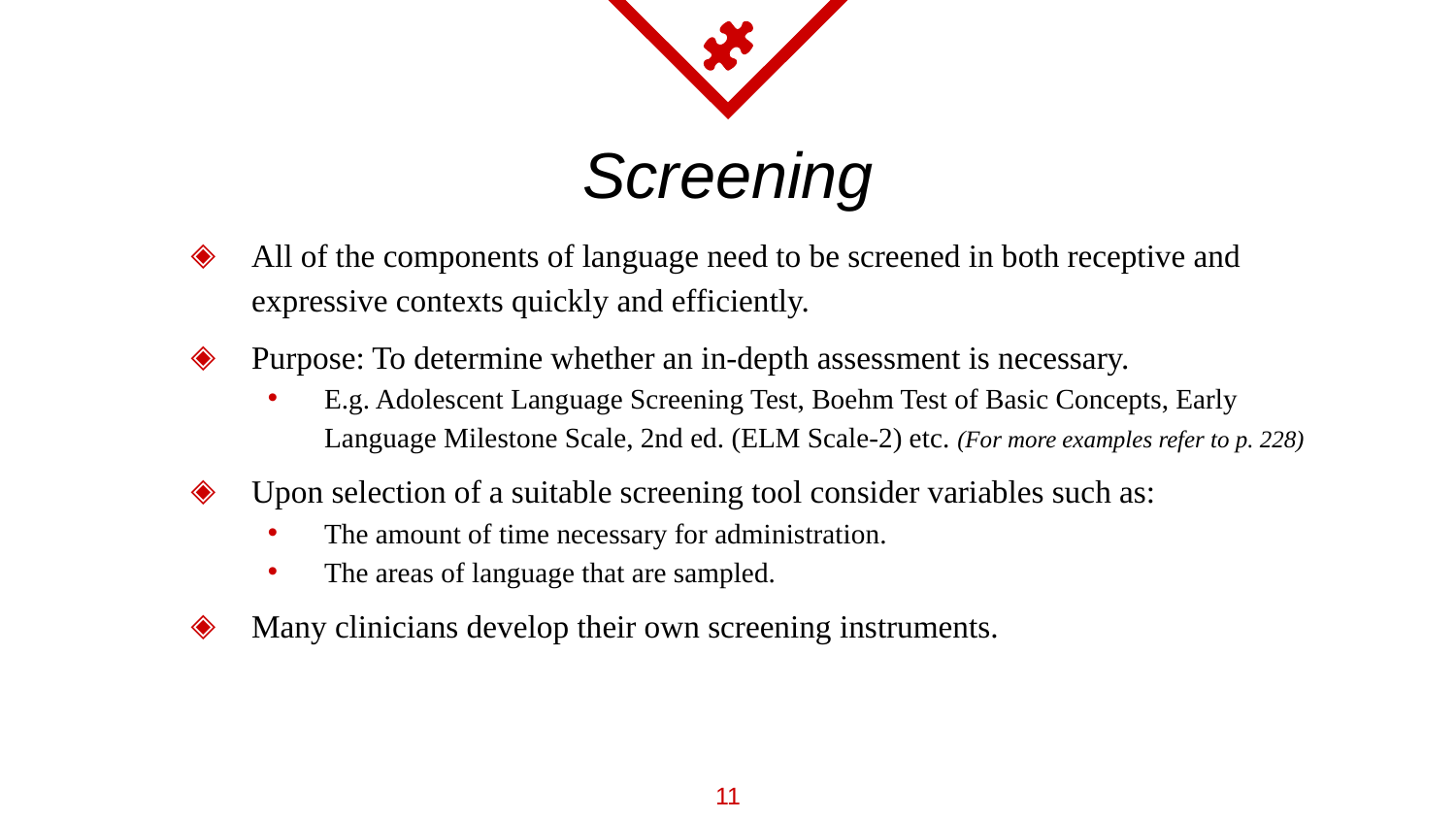

# Screening
All of the components of language need to be screened in both receptive and expressive contexts quickly and efficiently.
Purpose: To determine whether an in-depth assessment is necessary.
E.g. Adolescent Language Screening Test, Boehm Test of Basic Concepts, Early Language Milestone Scale, 2nd ed. (ELM Scale-2) etc. (For more examples refer to p. 228)
Upon selection of a suitable screening tool consider variables such as:
The amount of time necessary for administration.
The areas of language that are sampled.
Many clinicians develop their own screening instruments.

11